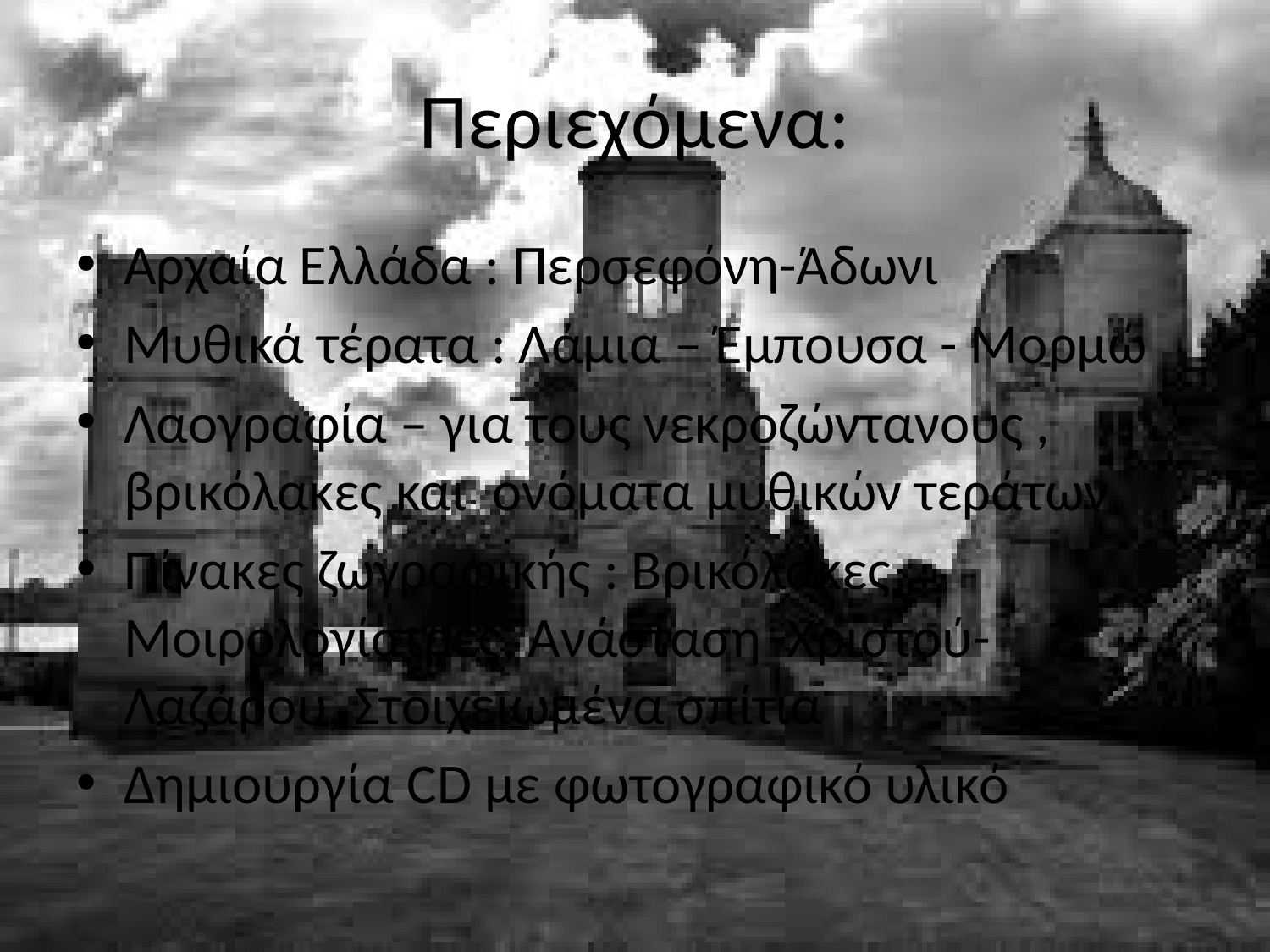

# Περιεχόμενα:
Αρχαία Ελλάδα : Περσεφόνη-Άδωνι
Μυθικά τέρατα : Λάμια – Έμπουσα - Μορμώ
Λαογραφία – για τους νεκροζώντανους , βρικόλακες και  ονόματα μυθικών τεράτων
Πίνακες ζωγραφικής : Βρικόλακες , Μοιρολογίστρες, Ανάσταση  Χριστού- Λαζάρου, Στοιχειωμένα σπίτια
Δημιουργία CD με φωτογραφικό υλικό